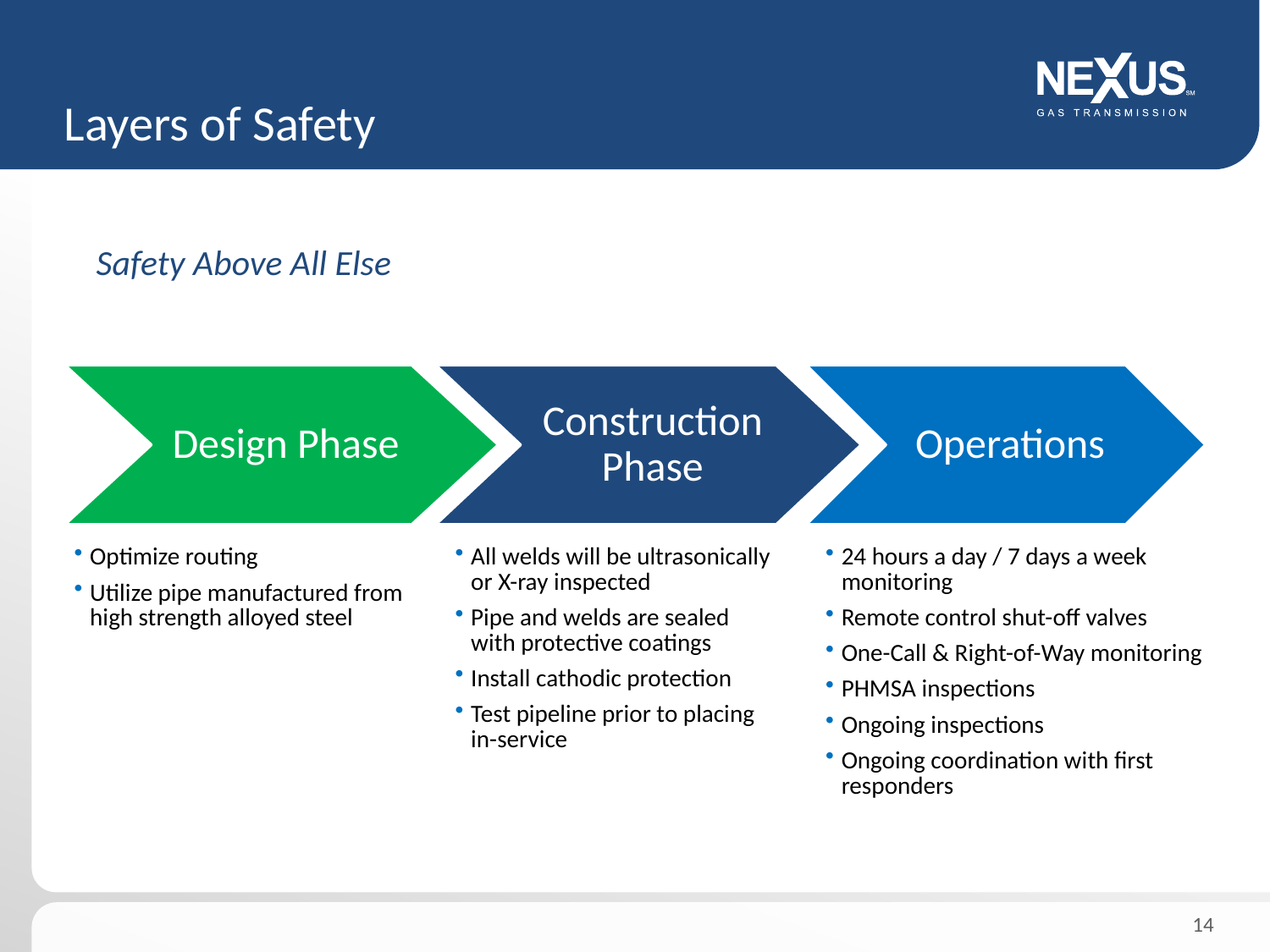

# Layers of Safety
Safety Above All Else
Design Phase
Construction Phase
Operations
Optimize routing
Utilize pipe manufactured from high strength alloyed steel
All welds will be ultrasonically or X-ray inspected
Pipe and welds are sealed with protective coatings
Install cathodic protection
Test pipeline prior to placing in-service
24 hours a day / 7 days a week monitoring
Remote control shut-off valves
One-Call & Right-of-Way monitoring
PHMSA inspections
Ongoing inspections
Ongoing coordination with first responders
14